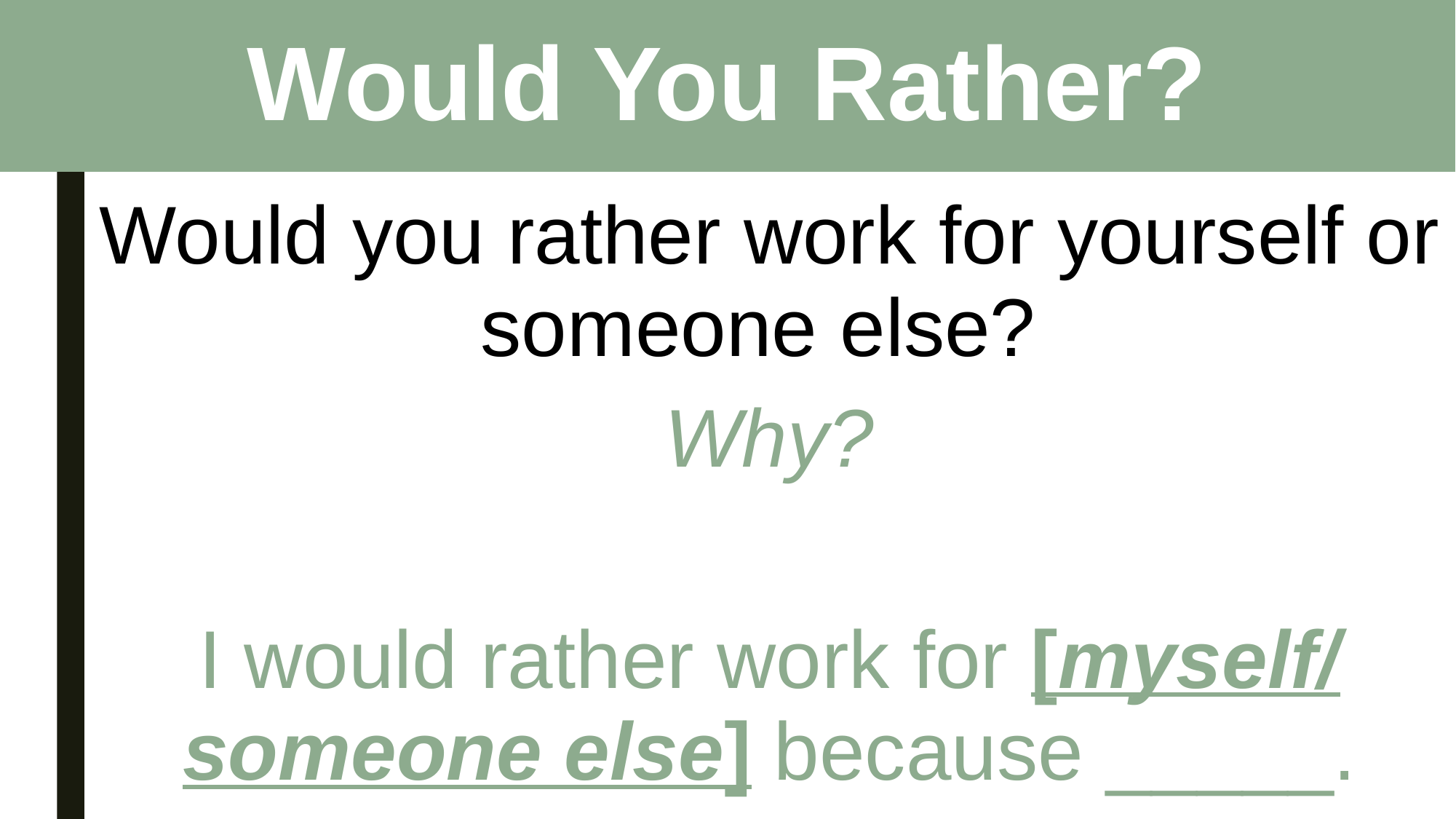

# Would You Rather?
Would you rather work for yourself or someone else?
Why?

I would rather work for [myself/ someone else] because _____.